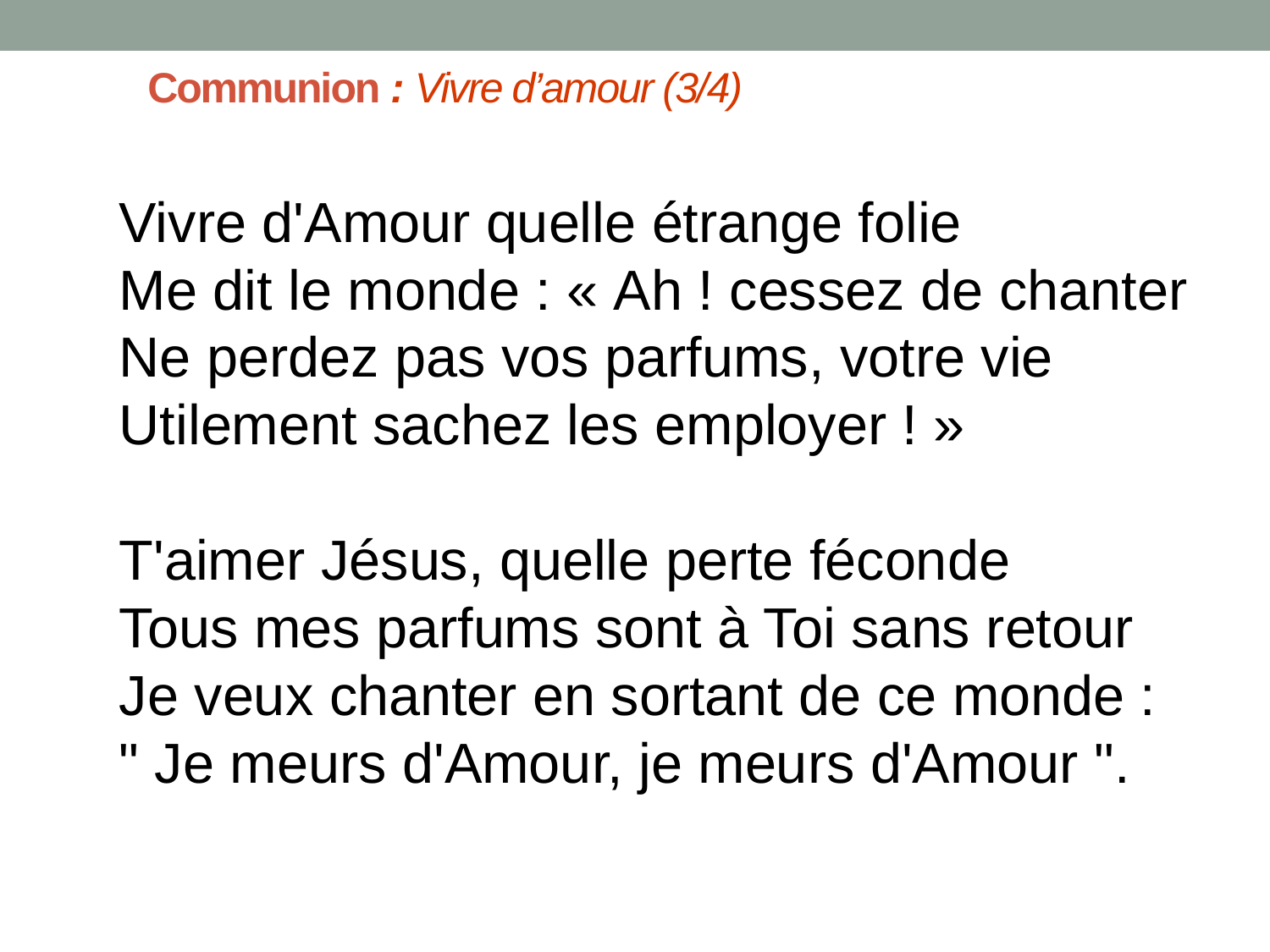

# Communion : Vivre d’amour (3/4)

Vivre d'Amour quelle étrange folie
Me dit le monde : « Ah ! cessez de chanter
Ne perdez pas vos parfums, votre vie
Utilement sachez les employer ! »
T'aimer Jésus, quelle perte féconde
Tous mes parfums sont à Toi sans retour
Je veux chanter en sortant de ce monde :
" Je meurs d'Amour, je meurs d'Amour ".